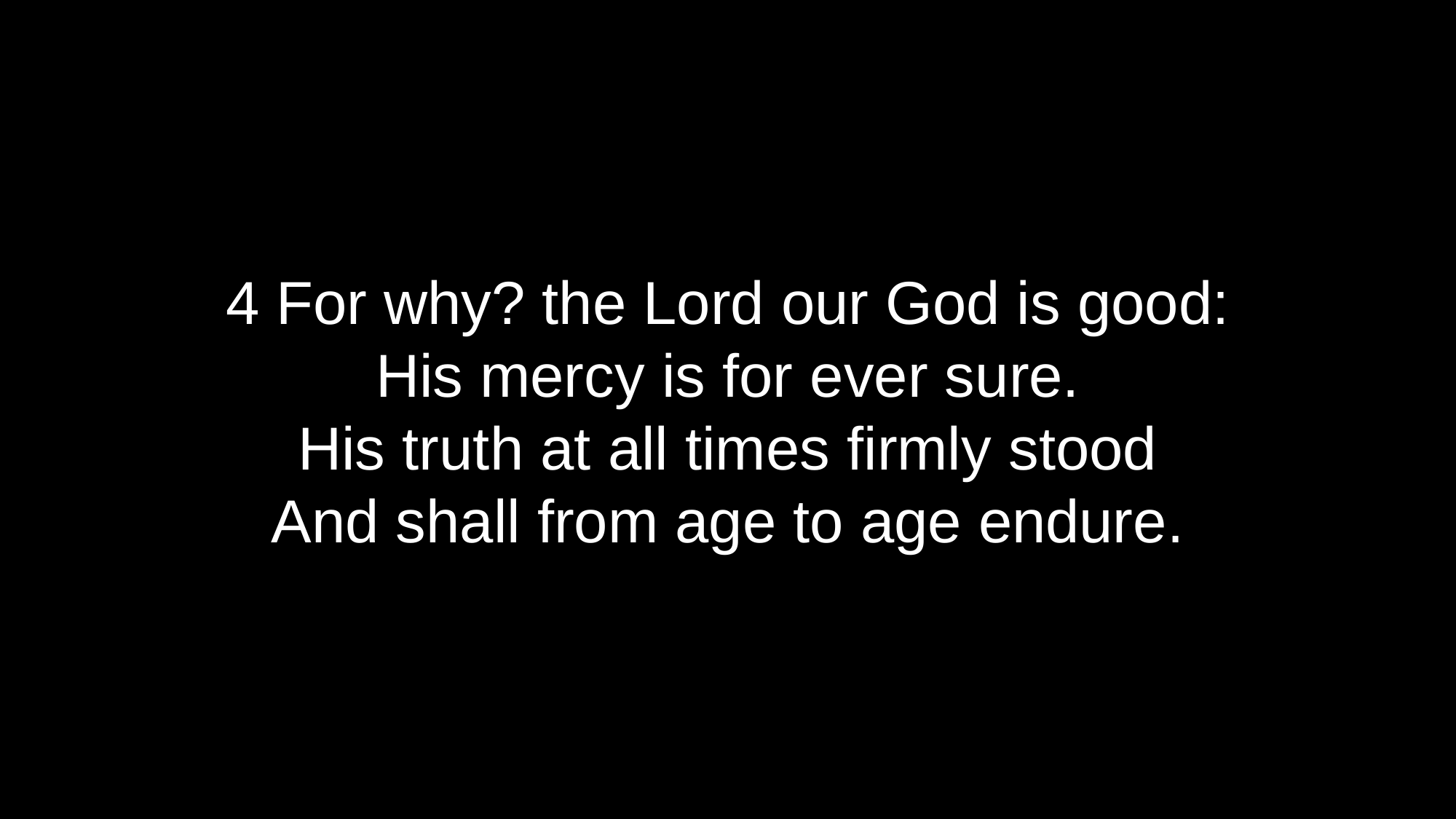

4 For why? the Lord our God is good:
His mercy is for ever sure.
His truth at all times firmly stood
And shall from age to age endure.